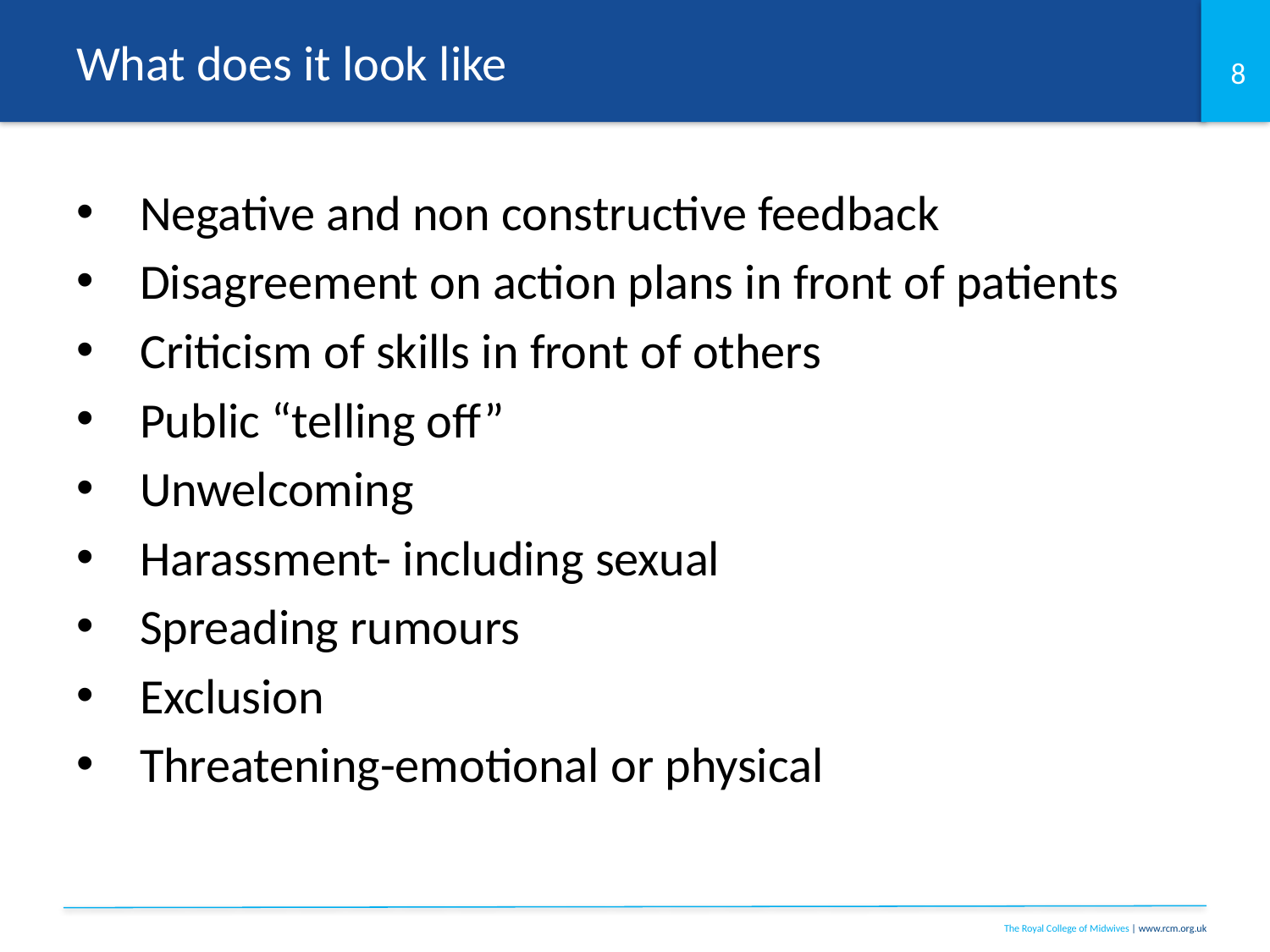

# What does it look like
Negative and non constructive feedback
Disagreement on action plans in front of patients
Criticism of skills in front of others
Public “telling off”
Unwelcoming
Harassment- including sexual
Spreading rumours
Exclusion
Threatening-emotional or physical